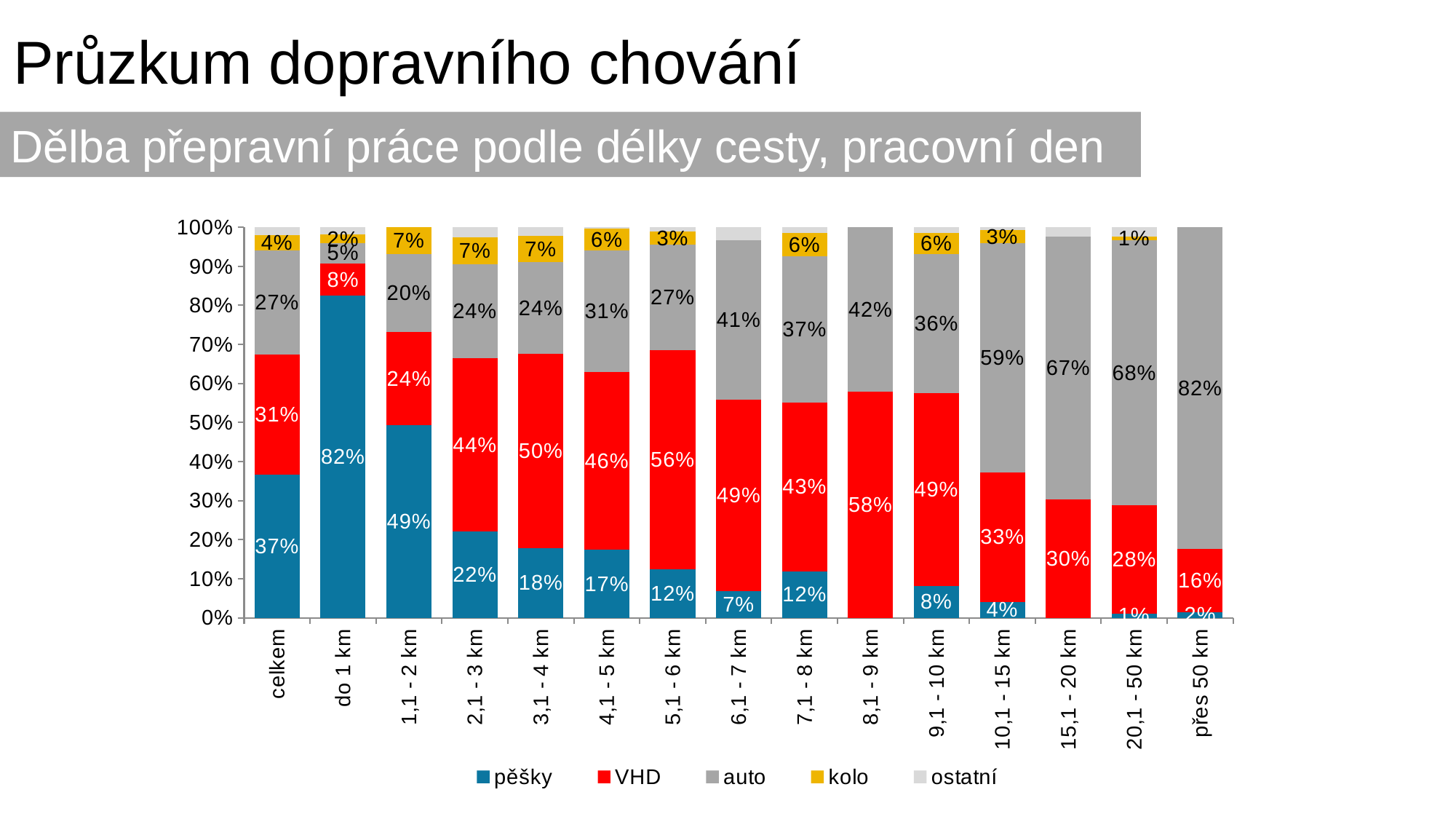

Průzkum dopravního chování
Dělba přepravní práce podle délky cesty, pracovní den

### Chart

| Category | pěšky | VHD | auto | kolo | ostatní |
|---|---|---|---|---|---|
| celkem | 0.37 | 0.31 | 0.27 | 0.04 | 0.02 |
| do 1 km | 0.824 | 0.082 | 0.053 | 0.021 | 0.019 |
| 1,1 - 2 km | 0.493 | 0.238 | 0.201 | 0.068 | None |
| 2,1 - 3 km | 0.22 | 0.444 | 0.24 | 0.069 | 0.026 |
| 3,1 - 4 km | 0.179 | 0.497 | 0.235 | 0.067 | 0.022 |
| 4,1 - 5 km | 0.174 | 0.455 | 0.311 | 0.055 | 0.004 |
| 5,1 - 6 km | 0.124 | 0.562 | 0.27 | 0.034 | 0.011 |
| 6,1 - 7 km | 0.068 | 0.492 | 0.407 | None | 0.034 |
| 7,1 - 8 km | 0.119 | 0.433 | 0.373 | 0.06 | 0.015 |
| 8,1 - 9 km | None | 0.579 | 0.421 | None | None |
| 9,1 - 10 km | 0.082 | 0.493 | 0.356 | 0.055 | 0.014 |
| 10,1 - 15 km | 0.041 | 0.331 | 0.587 | 0.033 | 0.008 |
| 15,1 - 20 km | None | 0.302 | 0.674 | None | 0.023 |
| 20,1 - 50 km | 0.011 | 0.276 | 0.678 | 0.011 | 0.023 |
| přes 50 km | 0.015 | 0.162 | 0.824 | None | None |